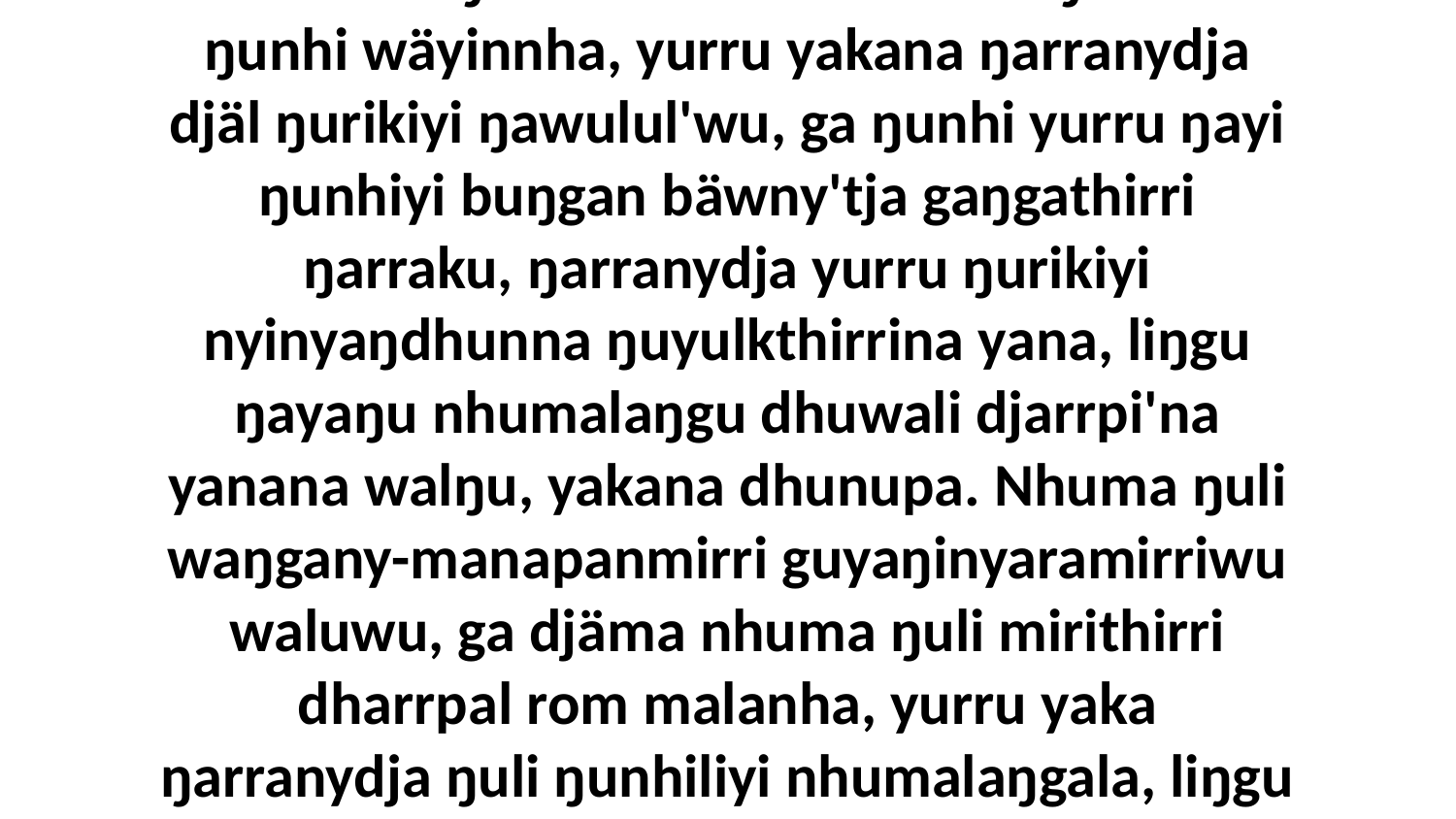

13 Nhuma ŋuli bathana mundhurr ŋarraku ŋunhi wäyinnha, yurru yakana ŋarranydja djäl ŋurikiyi ŋawulul'wu, ga ŋunhi yurru ŋayi ŋunhiyi buŋgan bäwny'tja gaŋgathirri ŋarraku, ŋarranydja yurru ŋurikiyi nyinyaŋdhunna ŋuyulkthirrina yana, liŋgu ŋayaŋu nhumalaŋgu dhuwali djarrpi'na yanana walŋu, yakana dhunupa. Nhuma ŋuli waŋgany-manapanmirri guyaŋinyaramirriwu waluwu, ga djäma nhuma ŋuli mirithirri dharrpal rom malanha, yurru yaka ŋarranydja ŋuli ŋunhiliyi nhumalaŋgala, liŋgu nhuma dhuwurr-yätjmirrina, yätjnha yanana.